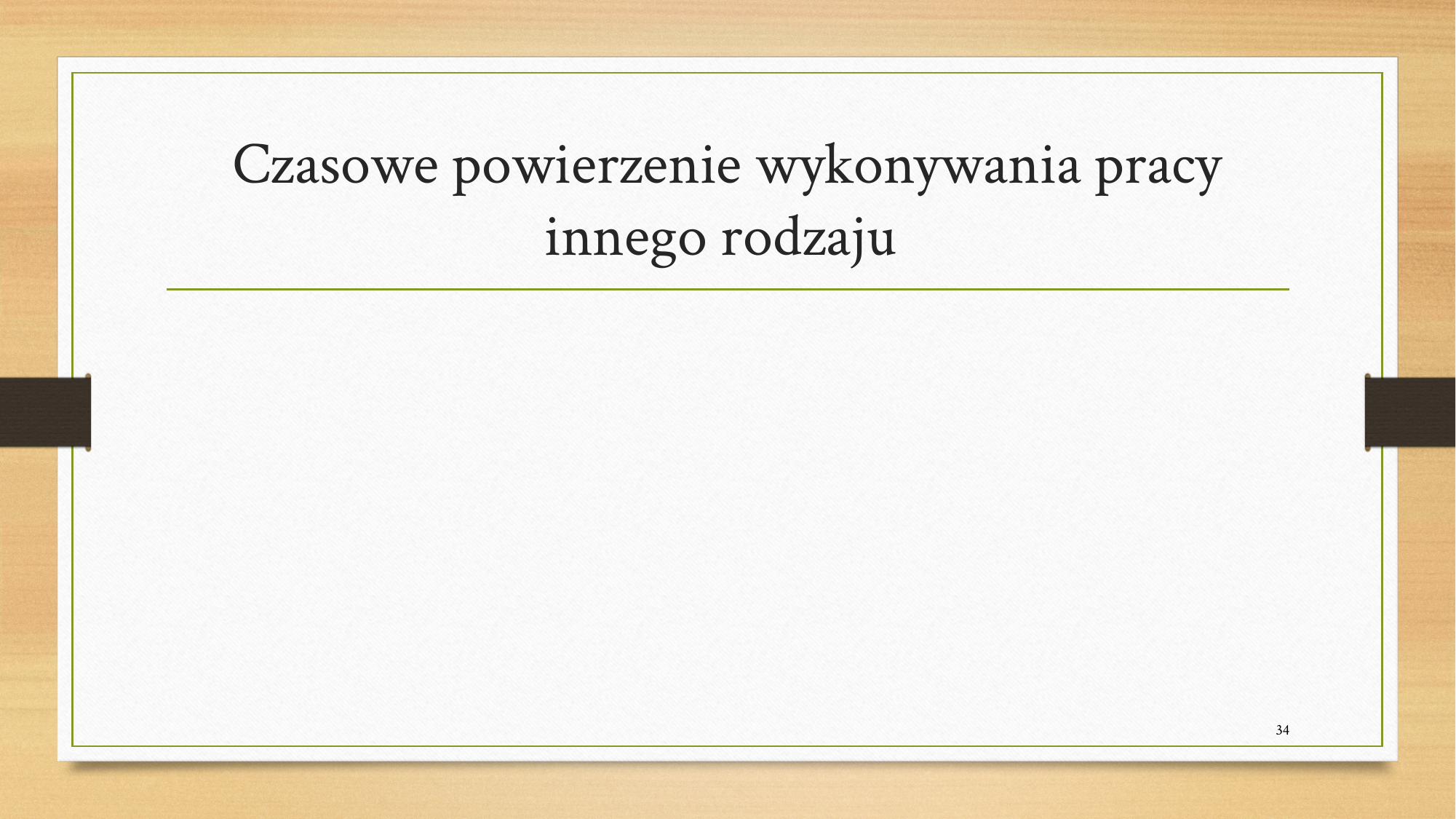

# Czasowe powierzenie wykonywania pracy innego rodzaju
34